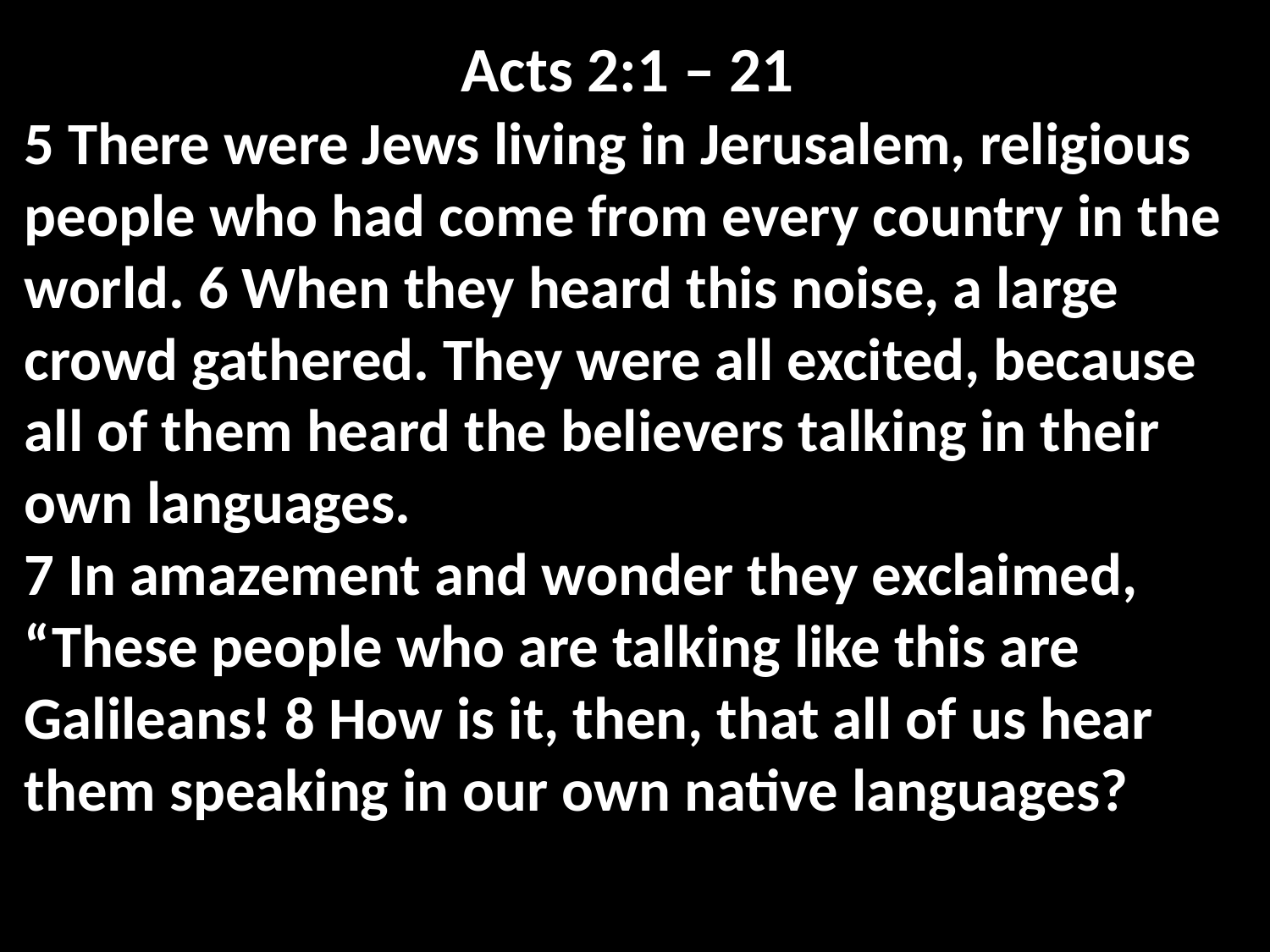

Acts 2:1 – 21
5 There were Jews living in Jerusalem, religious people who had come from every country in the world. 6 When they heard this noise, a large crowd gathered. They were all excited, because all of them heard the believers talking in their own languages.
7 In amazement and wonder they exclaimed, “These people who are talking like this are Galileans! 8 How is it, then, that all of us hear them speaking in our own native languages?